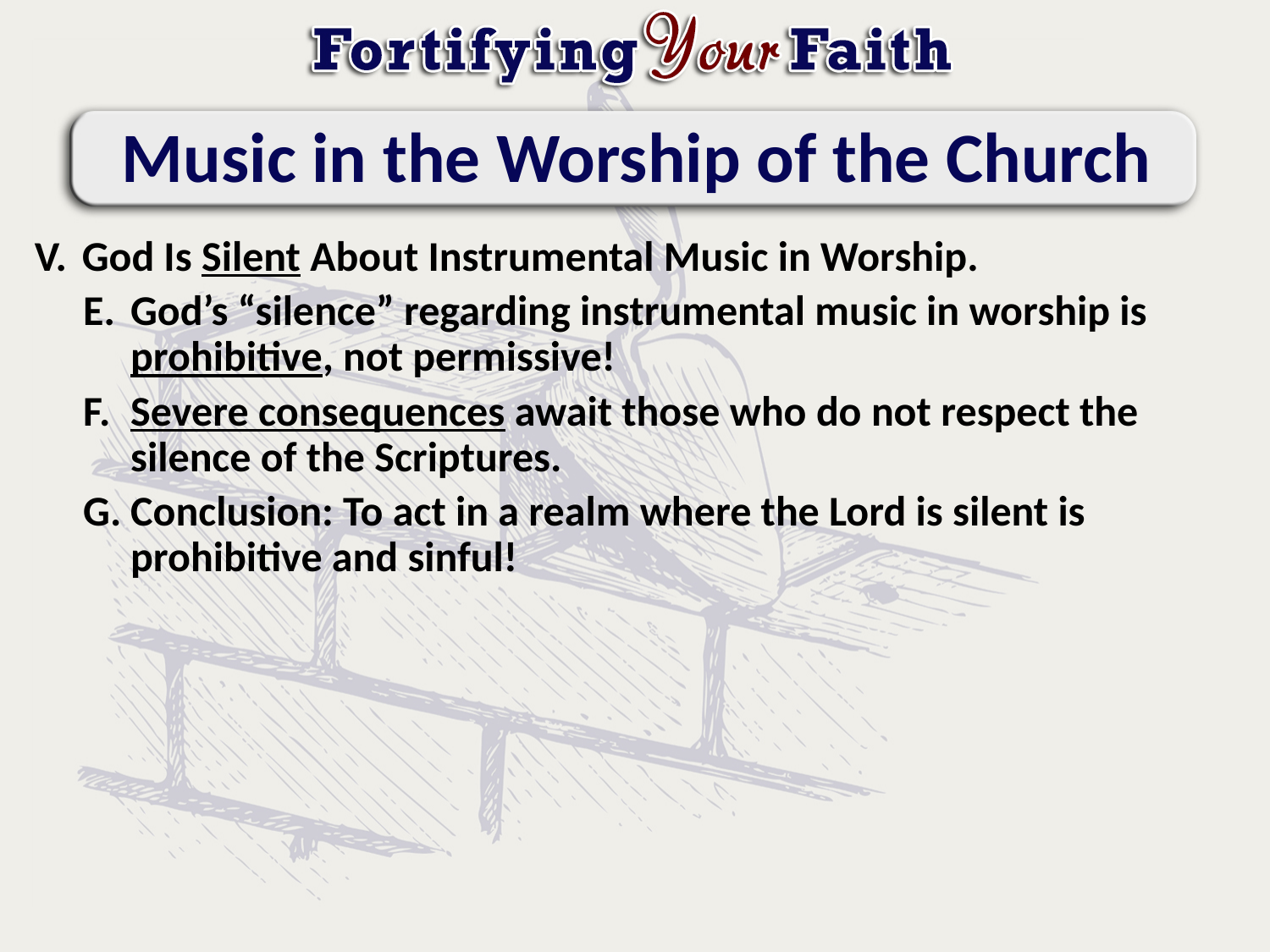

# Music in the Worship of the Church
God Is Silent About Instrumental Music in Worship.
God’s “silence” regarding instrumental music in worship is prohibitive, not permissive!
Severe consequences await those who do not respect the silence of the Scriptures.
Conclusion: To act in a realm where the Lord is silent is prohibitive and sinful!